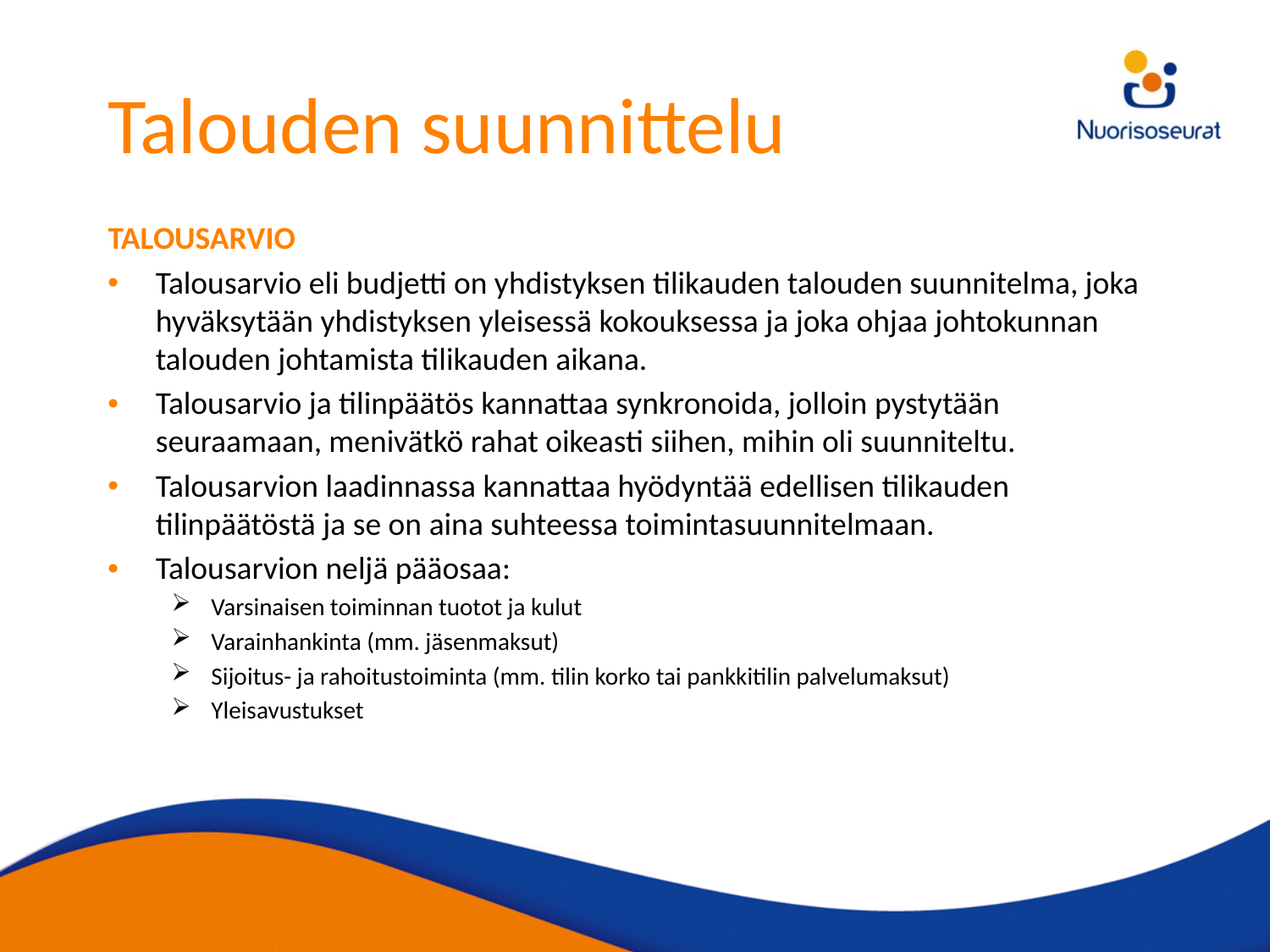

# Talouden suunnittelu
TALOUSARVIO
Talousarvio eli budjetti on yhdistyksen tilikauden talouden suunnitelma, joka hyväksytään yhdistyksen yleisessä kokouksessa ja joka ohjaa johtokunnan talouden johtamista tilikauden aikana.
Talousarvio ja tilinpäätös kannattaa synkronoida, jolloin pystytään seuraamaan, menivätkö rahat oikeasti siihen, mihin oli suunniteltu.
Talousarvion laadinnassa kannattaa hyödyntää edellisen tilikauden tilinpäätöstä ja se on aina suhteessa toimintasuunnitelmaan.
Talousarvion neljä pääosaa:
Varsinaisen toiminnan tuotot ja kulut
Varainhankinta (mm. jäsenmaksut)
Sijoitus- ja rahoitustoiminta (mm. tilin korko tai pankkitilin palvelumaksut)
Yleisavustukset